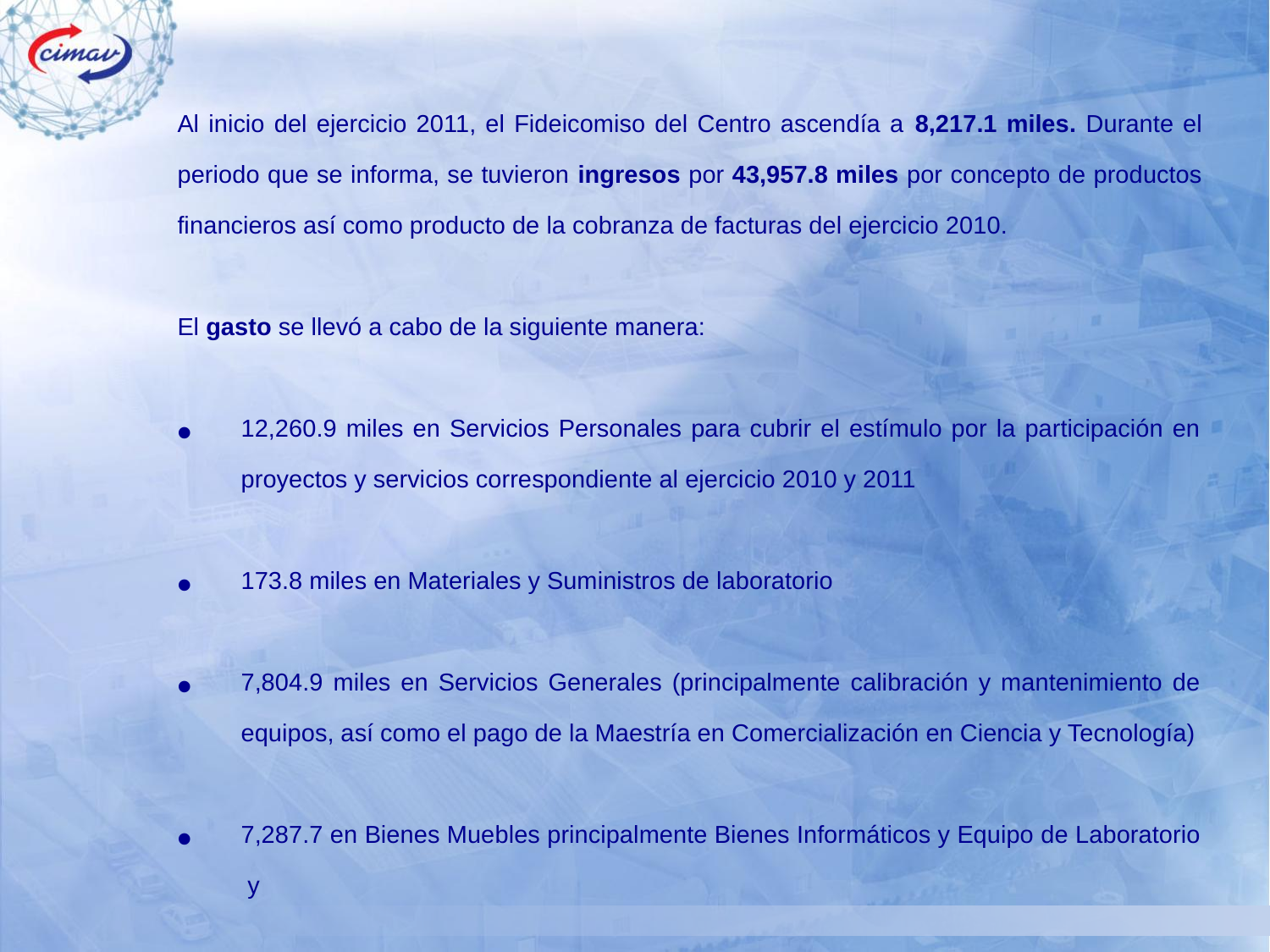

Al inicio del ejercicio 2011, el Fideicomiso del Centro ascendía a 8,217.1 miles. Durante el periodo que se informa, se tuvieron ingresos por 43,957.8 miles por concepto de productos financieros así como producto de la cobranza de facturas del ejercicio 2010.

El gasto se llevó a cabo de la siguiente manera:

12,260.9 miles en Servicios Personales para cubrir el estímulo por la participación en proyectos y servicios correspondiente al ejercicio 2010 y 2011

173.8 miles en Materiales y Suministros de laboratorio

7,804.9 miles en Servicios Generales (principalmente calibración y mantenimiento de equipos, así como el pago de la Maestría en Comercialización en Ciencia y Tecnología)

7,287.7 en Bienes Muebles principalmente Bienes Informáticos y Equipo de Laboratorio  y

574.9 miles en Obra Pública de los trabajos finales de la segunda etapa de la Unidad Monterrey del CIMAV.